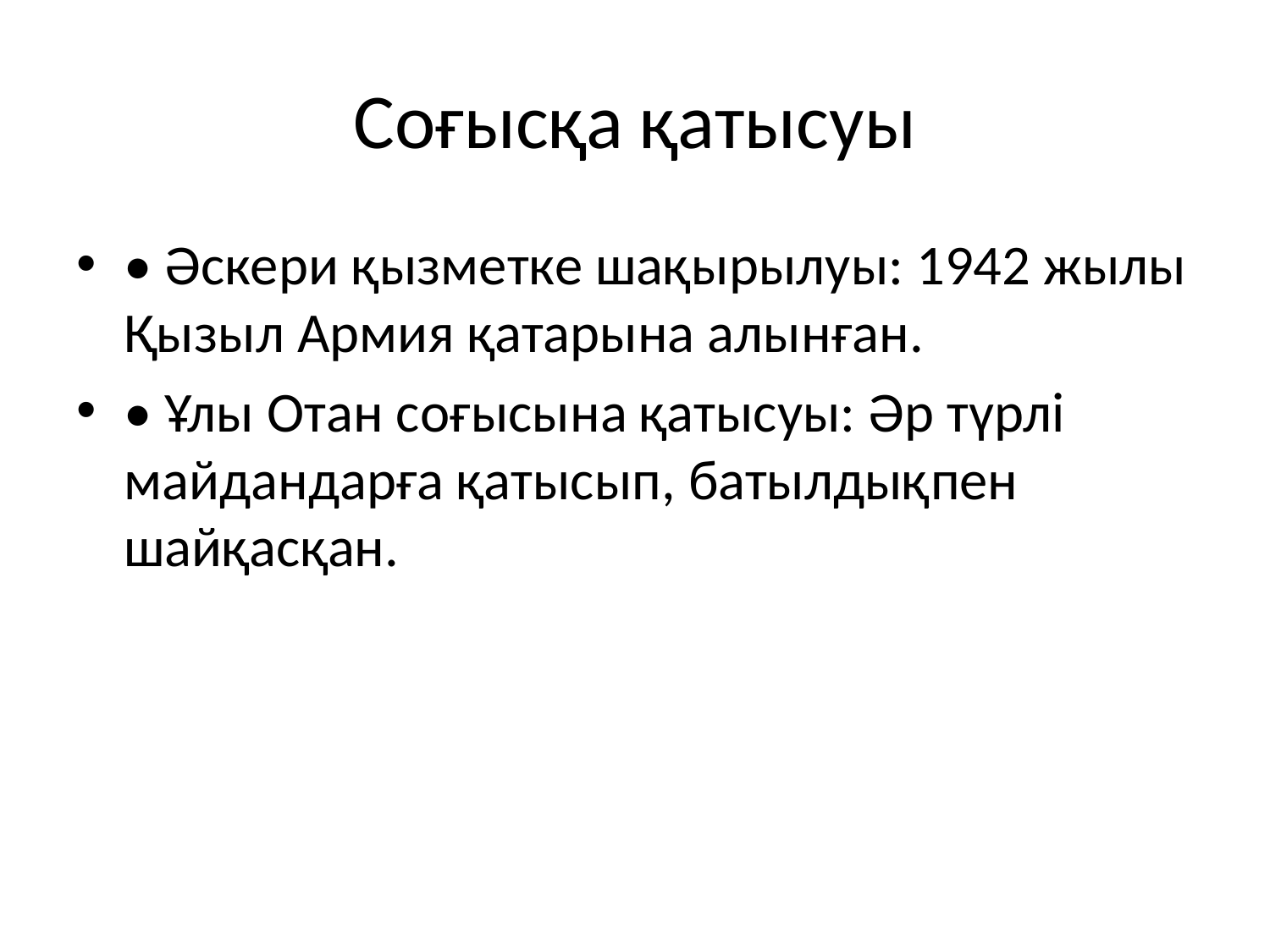

# Соғысқа қатысуы
• Әскери қызметке шақырылуы: 1942 жылы Қызыл Армия қатарына алынған.
• Ұлы Отан соғысына қатысуы: Әр түрлі майдандарға қатысып, батылдықпен шайқасқан.